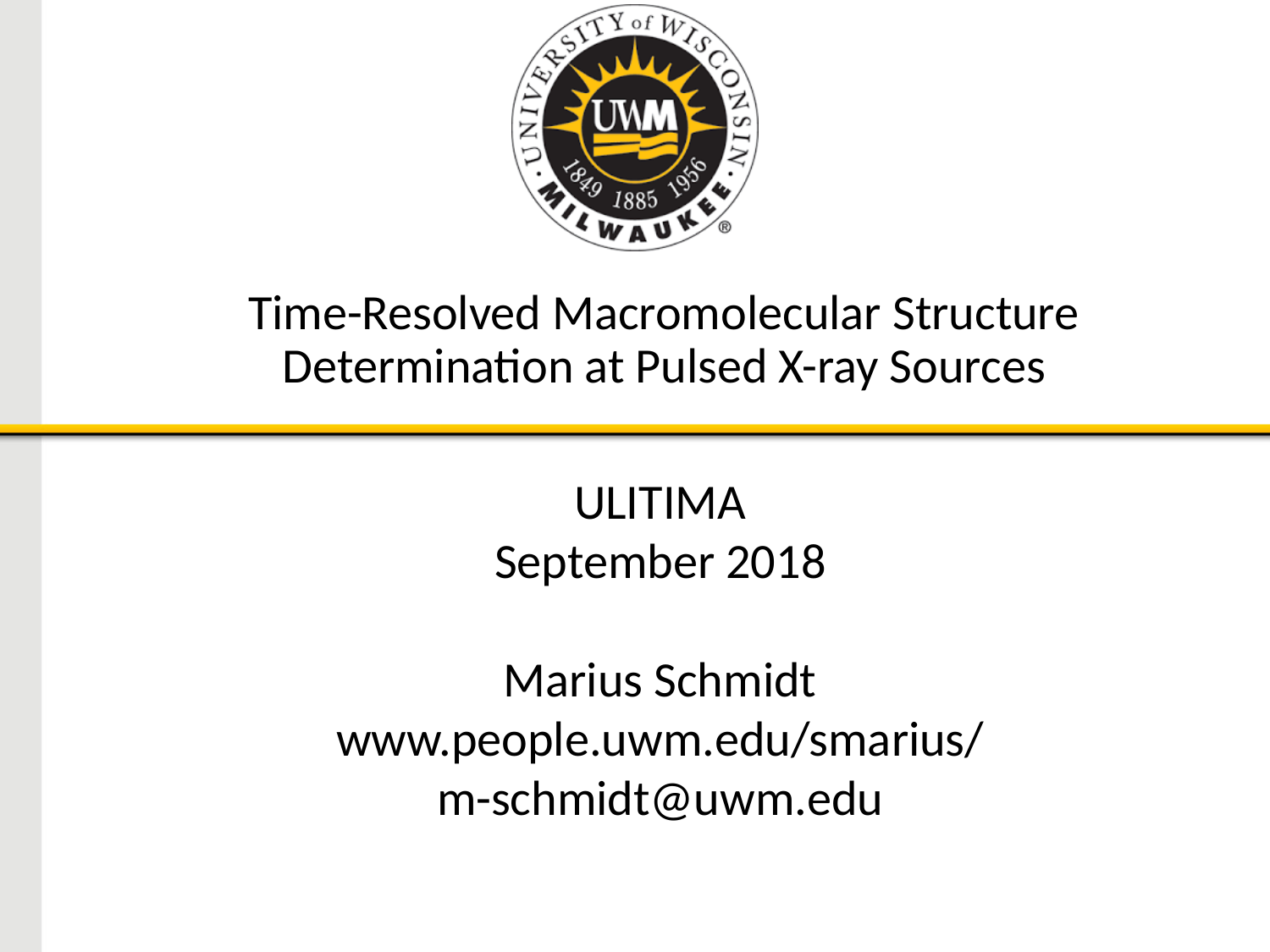

Time-Resolved Macromolecular Structure Determination at Pulsed X-ray Sources
ULITIMA
September 2018

Marius Schmidt
www.people.uwm.edu/smarius/
m-schmidt@uwm.edu